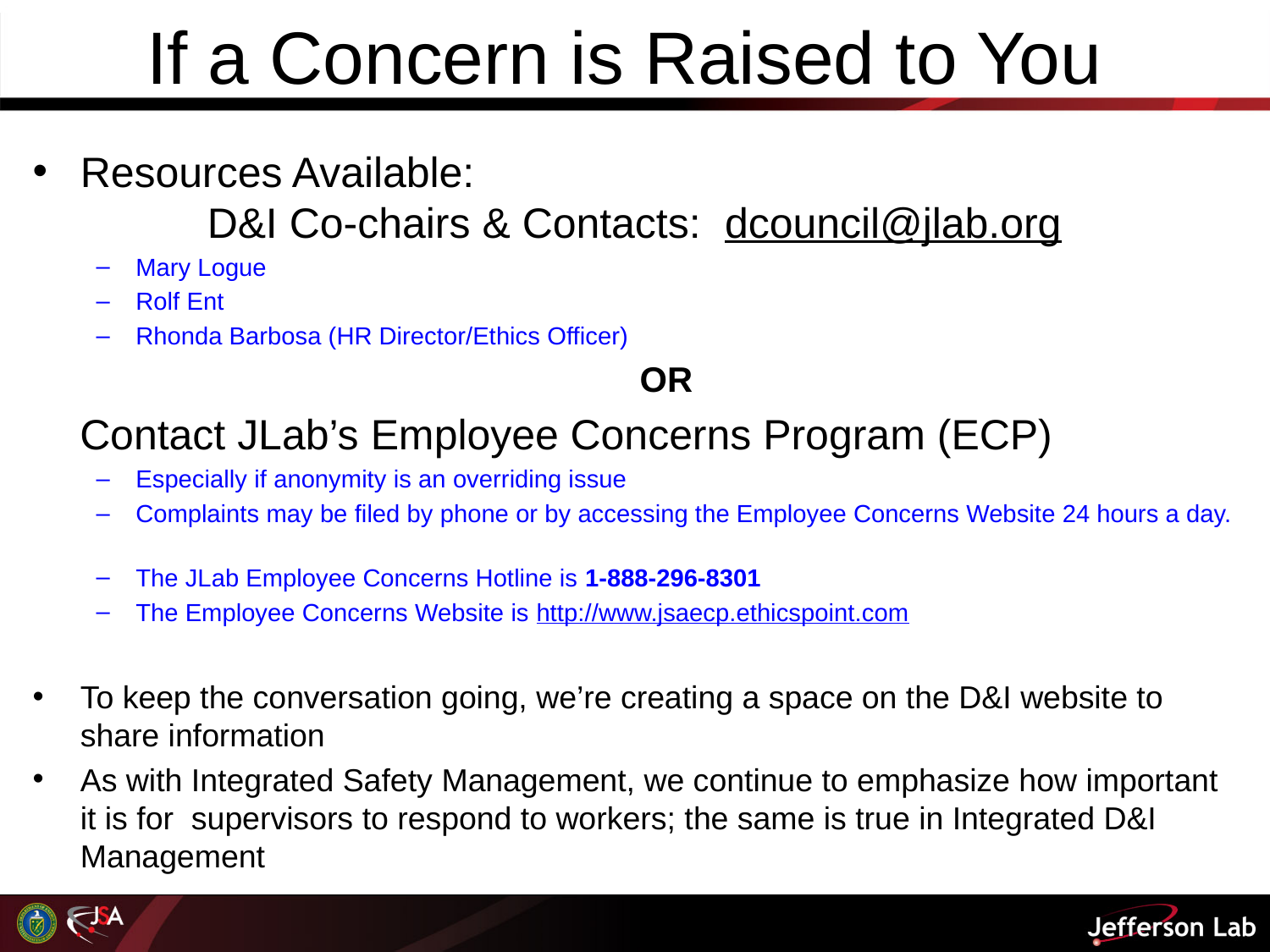

# If a Concern is Raised to You
Resources Available:
	D&I Co-chairs & Contacts:  dcouncil@jlab.org
Mary Logue
Rolf Ent
Rhonda Barbosa (HR Director/Ethics Officer)
OR
    Contact JLab’s Employee Concerns Program (ECP)
Especially if anonymity is an overriding issue
Complaints may be filed by phone or by accessing the Employee Concerns Website 24 hours a day.
The JLab Employee Concerns Hotline is 1-888-296-8301
The Employee Concerns Website is http://www.jsaecp.ethicspoint.com

To keep the conversation going, we’re creating a space on the D&I website to share information
As with Integrated Safety Management, we continue to emphasize how important it is for  supervisors to respond to workers; the same is true in Integrated D&I Management